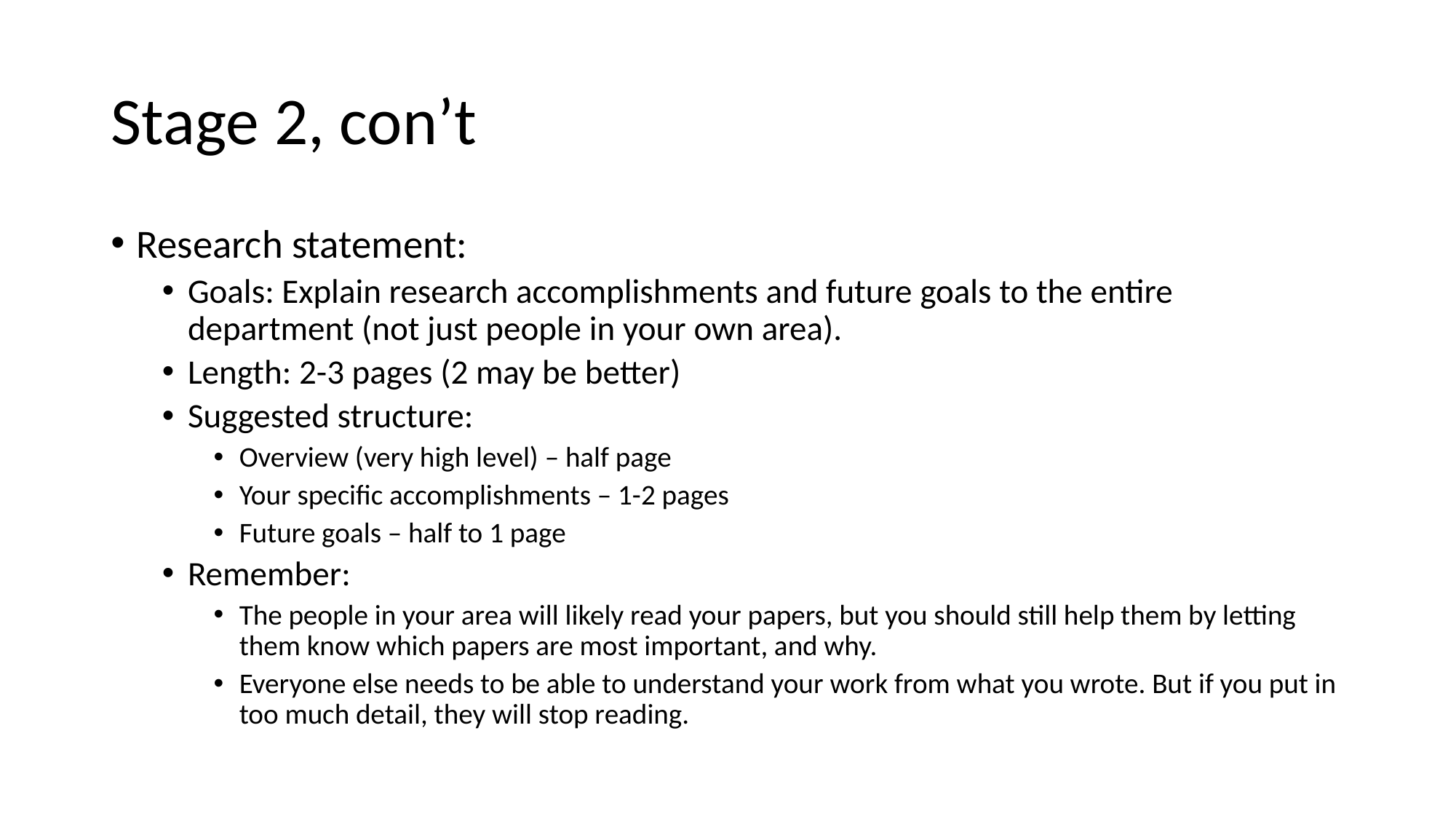

# Stage 2, con’t
Research statement:
Goals: Explain research accomplishments and future goals to the entire department (not just people in your own area).
Length: 2-3 pages (2 may be better)
Suggested structure:
Overview (very high level) – half page
Your specific accomplishments – 1-2 pages
Future goals – half to 1 page
Remember:
The people in your area will likely read your papers, but you should still help them by letting them know which papers are most important, and why.
Everyone else needs to be able to understand your work from what you wrote. But if you put in too much detail, they will stop reading.